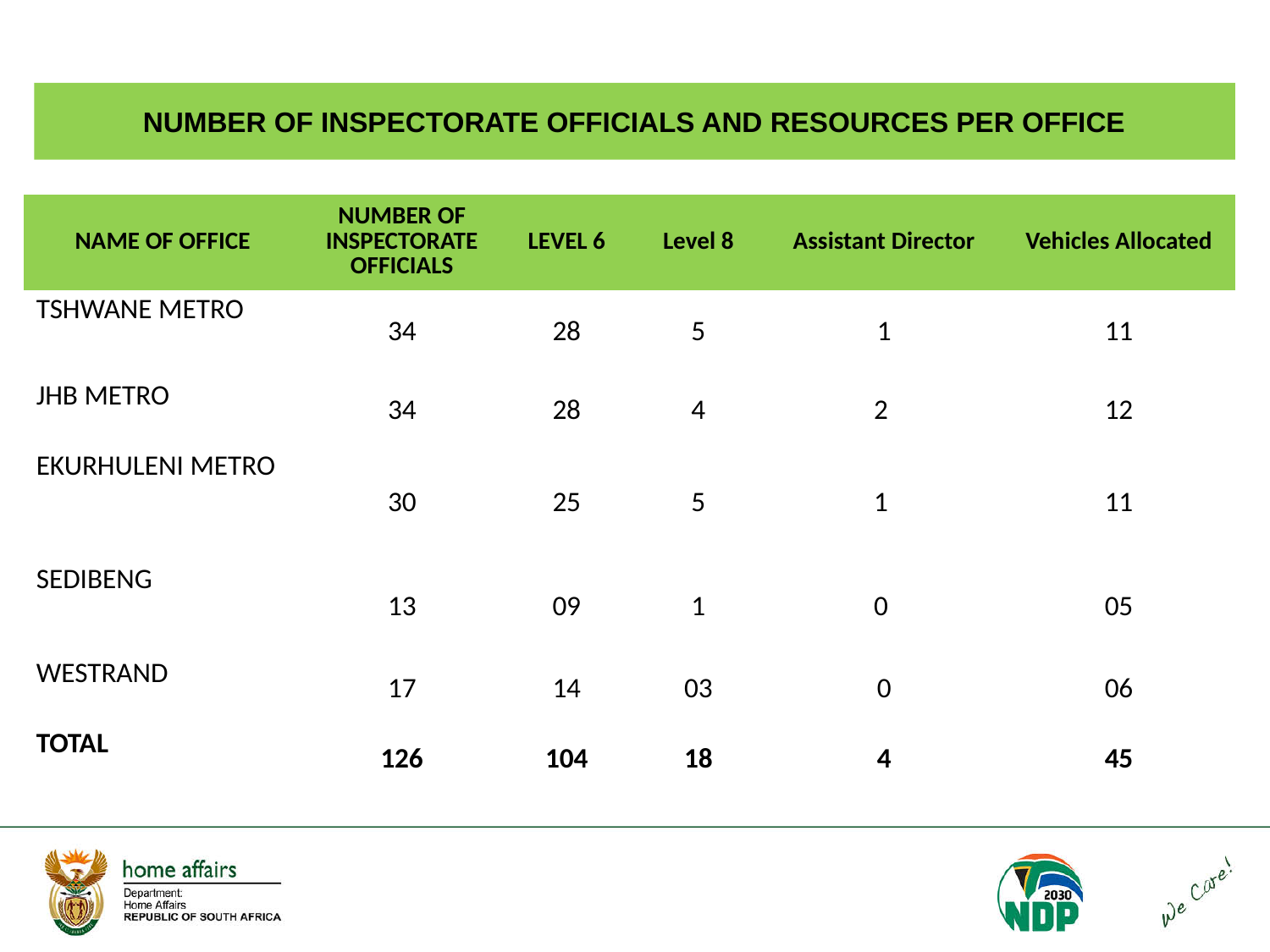

# NUMBER OF INSPECTORATE OFFICIALS AND RESOURCES PER OFFICE
| NAME OF OFFICE | NUMBER OF INSPECTORATE OFFICIALS | LEVEL 6 | Level 8 | Assistant Director | Vehicles Allocated |
| --- | --- | --- | --- | --- | --- |
| TSHWANE METRO | 34 | 28 | 5 | 1 | 11 |
| JHB METRO | 34 | 28 | 4 | 2 | 12 |
| EKURHULENI METRO | 30 | 25 | 5 | 1 | 11 |
| SEDIBENG | 13 | 09 | 1 | 0 | 05 |
| WESTRAND | 17 | 14 | 03 | 0 | 06 |
| TOTAL | 126 | 104 | 18 | 4 | 45 |